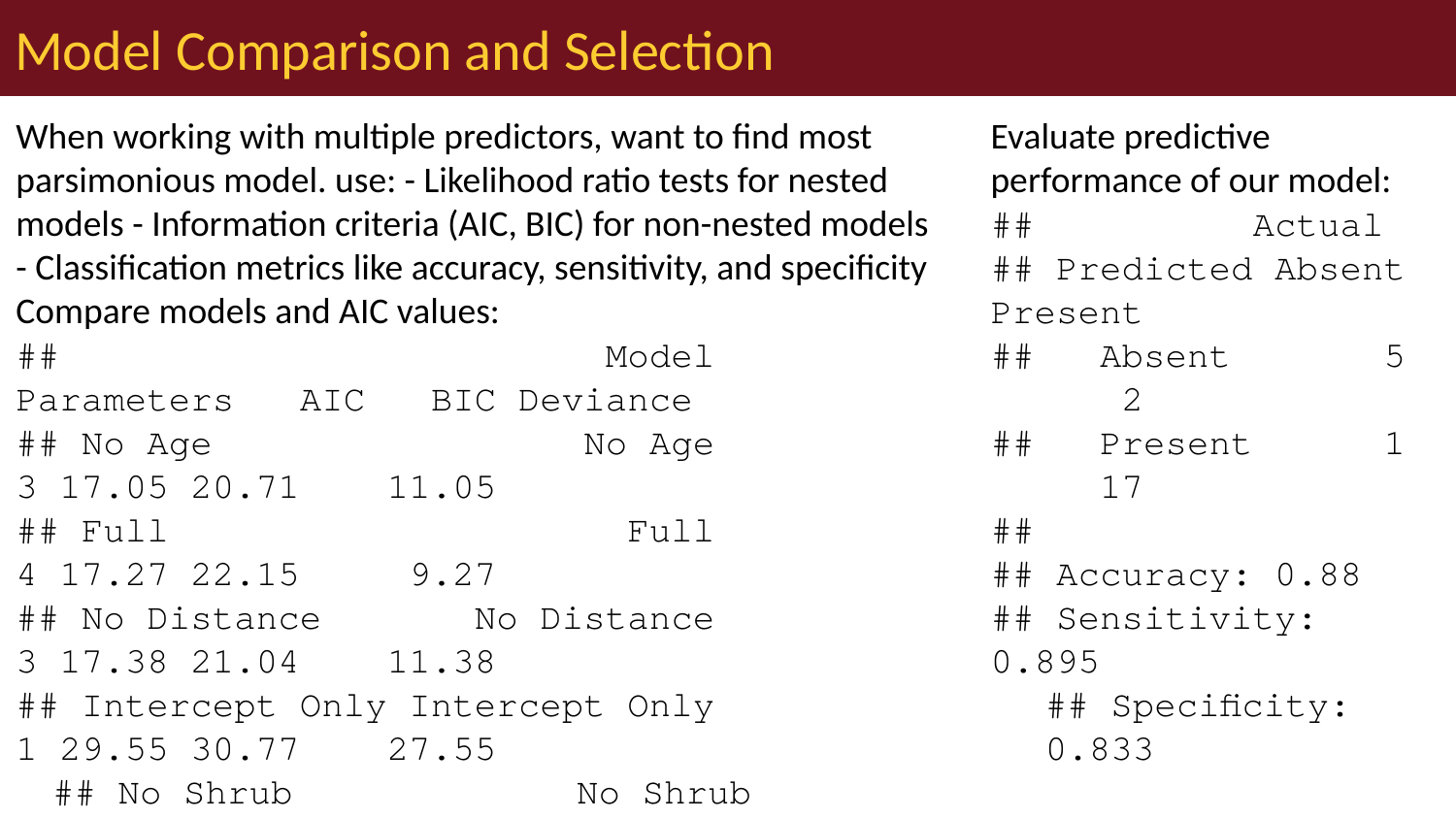

# Model Comparison and Selection
When working with multiple predictors, want to find most parsimonious model. use: - Likelihood ratio tests for nested models - Information criteria (AIC, BIC) for non-nested models - Classification metrics like accuracy, sensitivity, and specificity
Compare models and AIC values:
##                         Model Parameters   AIC   BIC Deviance
## No Age                 No Age          3 17.05 20.71    11.05
## Full                     Full          4 17.27 22.15     9.27
## No Distance       No Distance          3 17.38 21.04    11.38
## Intercept Only Intercept Only          1 29.55 30.77    27.55
## No Shrub             No Shrub          3 32.73 36.39    26.73
Evaluate predictive performance of our model:
##          Actual
## Predicted Absent Present
##   Absent       5       2
##   Present      1      17
##
## Accuracy: 0.88
## Sensitivity: 0.895
## Specificity: 0.833